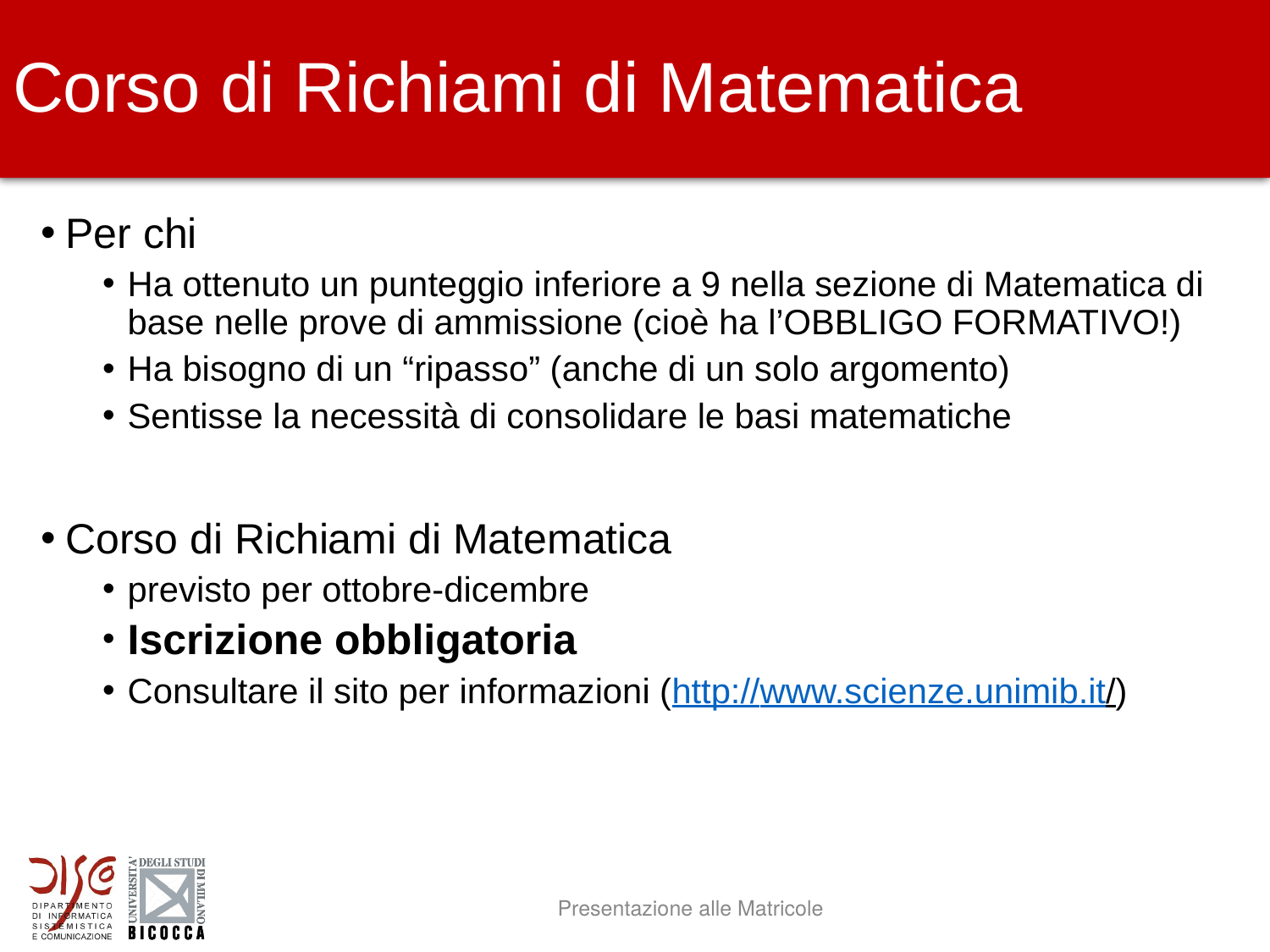

# Corso di Richiami di Matematica
Per chi
Ha ottenuto un punteggio inferiore a 9 nella sezione di Matematica di base nelle prove di ammissione (cioè ha l’OBBLIGO FORMATIVO!)
Ha bisogno di un “ripasso” (anche di un solo argomento)
Sentisse la necessità di consolidare le basi matematiche

Corso di Richiami di Matematica
previsto per ottobre-dicembre
Iscrizione obbligatoria
Consultare il sito per informazioni (http://www.scienze.unimib.it/)

Presentazione alle Matricole